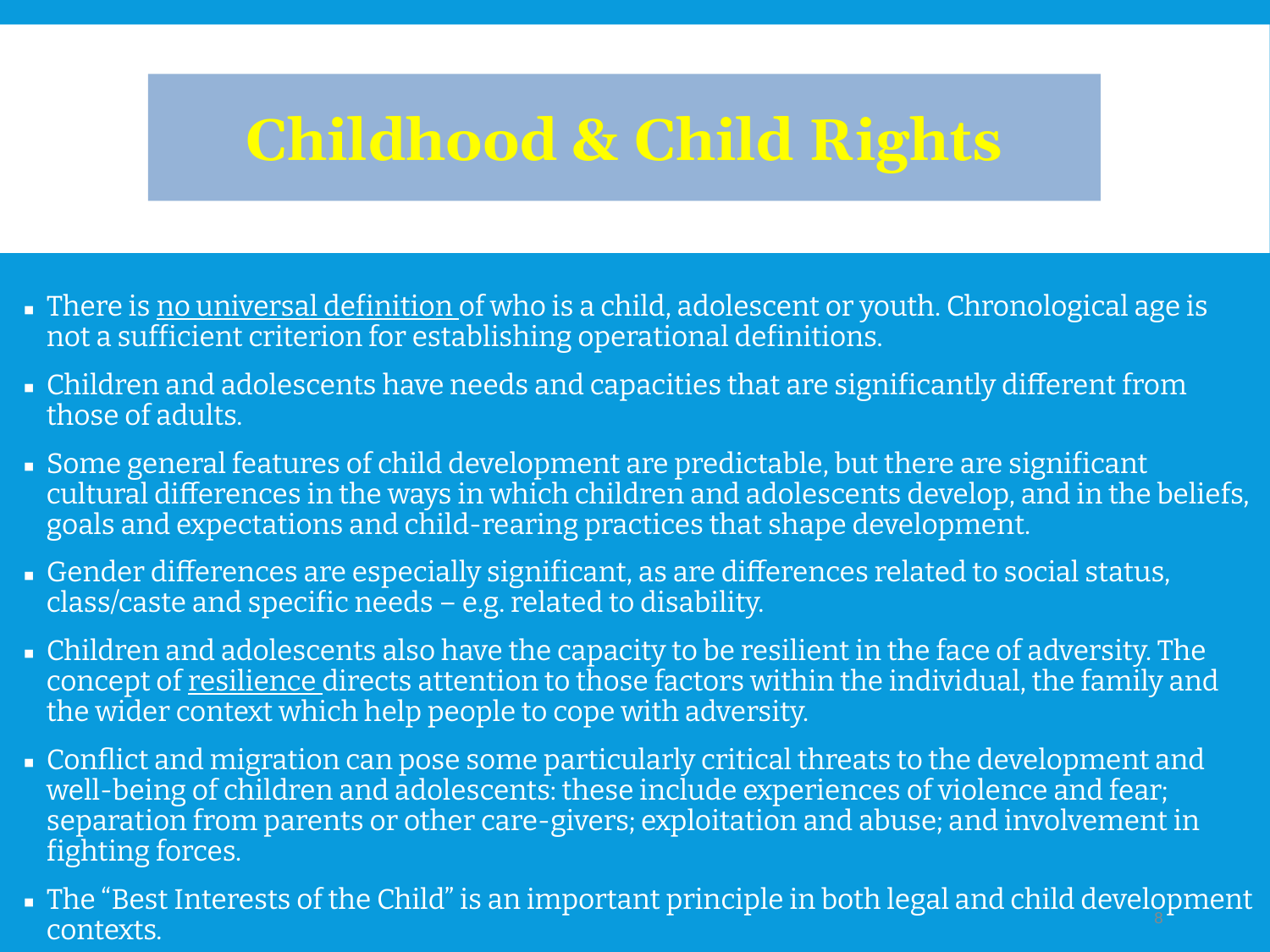

Childhood & Child Rights
There is no universal definition of who is a child, adolescent or youth. Chronological age is not a sufficient criterion for establishing operational definitions.
Children and adolescents have needs and capacities that are significantly different from those of adults.
Some general features of child development are predictable, but there are significant cultural differences in the ways in which children and adolescents develop, and in the beliefs, goals and expectations and child-rearing practices that shape development.
Gender differences are especially significant, as are differences related to social status, class/caste and specific needs – e.g. related to disability.
Children and adolescents also have the capacity to be resilient in the face of adversity. The concept of resilience directs attention to those factors within the individual, the family and the wider context which help people to cope with adversity.
Conflict and migration can pose some particularly critical threats to the development and well-being of children and adolescents: these include experiences of violence and fear; separation from parents or other care-givers; exploitation and abuse; and involvement in fighting forces.
The “Best Interests of the Child” is an important principle in both legal and child development contexts.

8